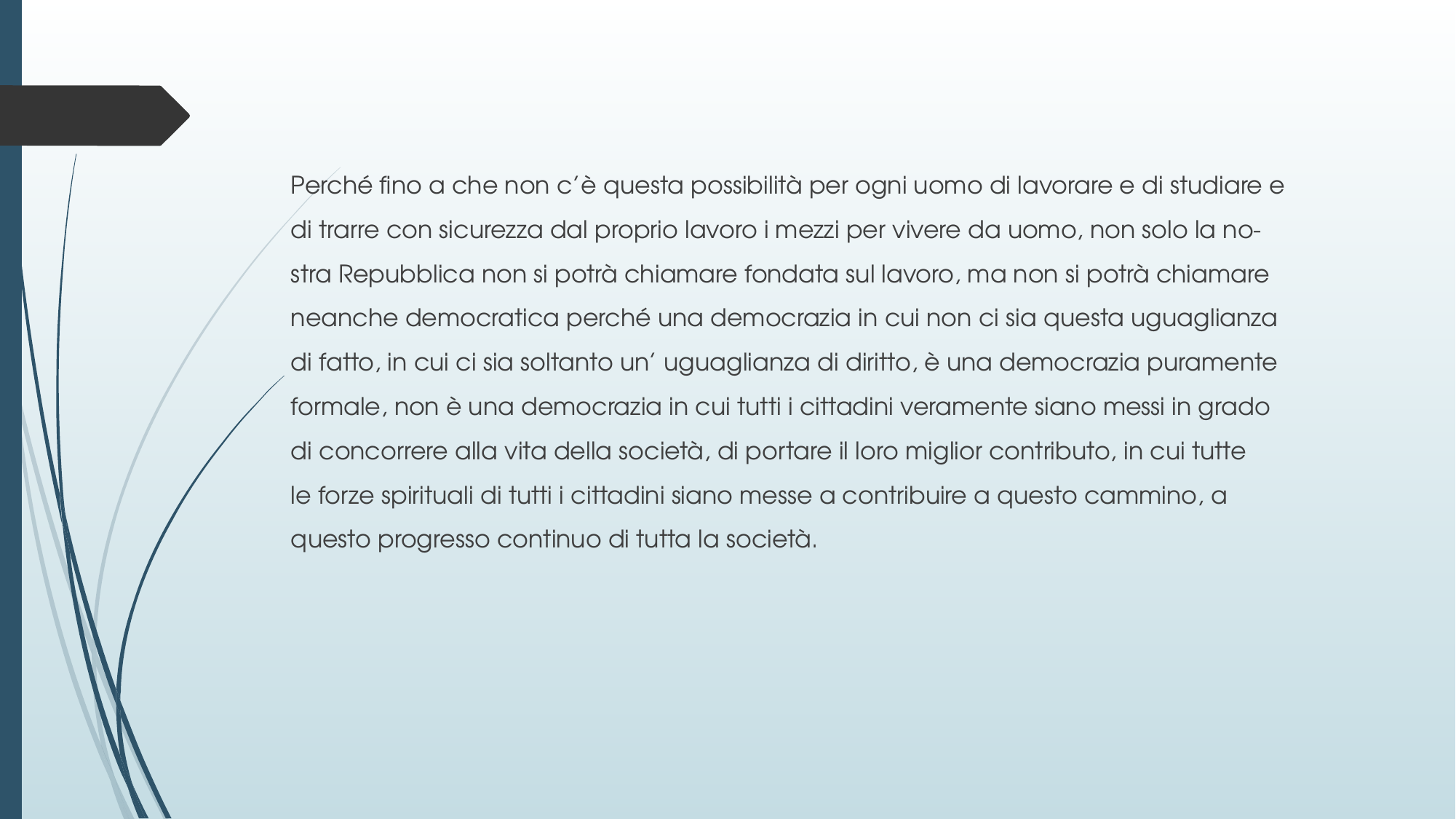

Perché fino a che non c’è questa possibilità per ogni uomo di lavorare e di studiare e
di trarre con sicurezza dal proprio lavoro i mezzi per vivere da uomo, non solo la no-
stra Repubblica non si potrà chiamare fondata sul lavoro, ma non si potrà chiamare
neanche democratica perché una democrazia in cui non ci sia questa uguaglianza
di fatto, in cui ci sia soltanto un’ uguaglianza di diritto, è una democrazia puramente
formale, non è una democrazia in cui tutti i cittadini veramente siano messi in grado
di concorrere alla vita della società, di portare il loro miglior contributo, in cui tutte
le forze spirituali di tutti i cittadini siano messe a contribuire a questo cammino, a
questo progresso continuo di tutta la società.